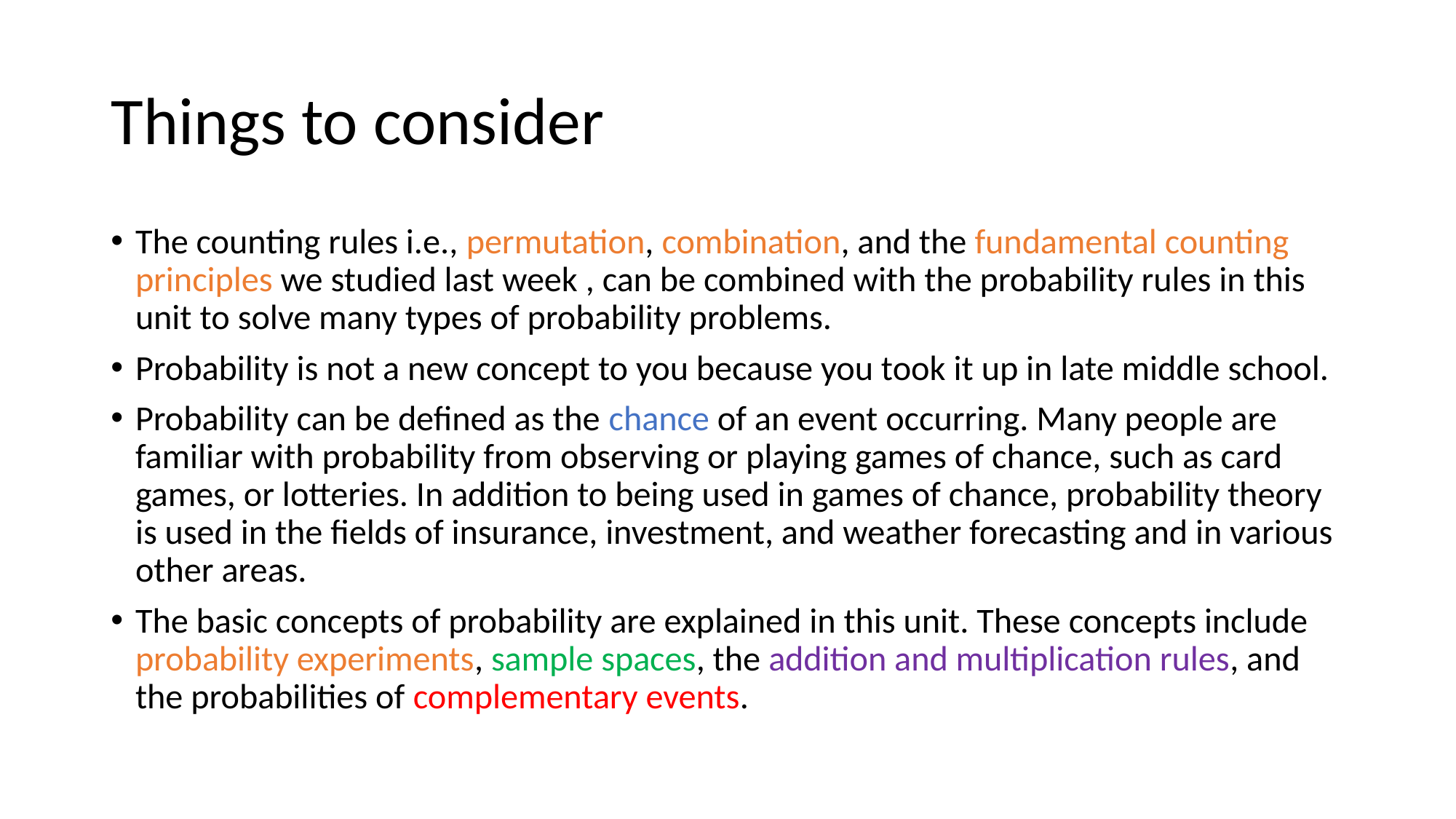

# Things to consider
The counting rules i.e., permutation, combination, and the fundamental counting principles we studied last week , can be combined with the probability rules in this unit to solve many types of probability problems.
Probability is not a new concept to you because you took it up in late middle school.
Probability can be defined as the chance of an event occurring. Many people are familiar with probability from observing or playing games of chance, such as card games, or lotteries. In addition to being used in games of chance, probability theory is used in the fields of insurance, investment, and weather forecasting and in various other areas.
The basic concepts of probability are explained in this unit. These concepts include probability experiments, sample spaces, the addition and multiplication rules, and the probabilities of complementary events.